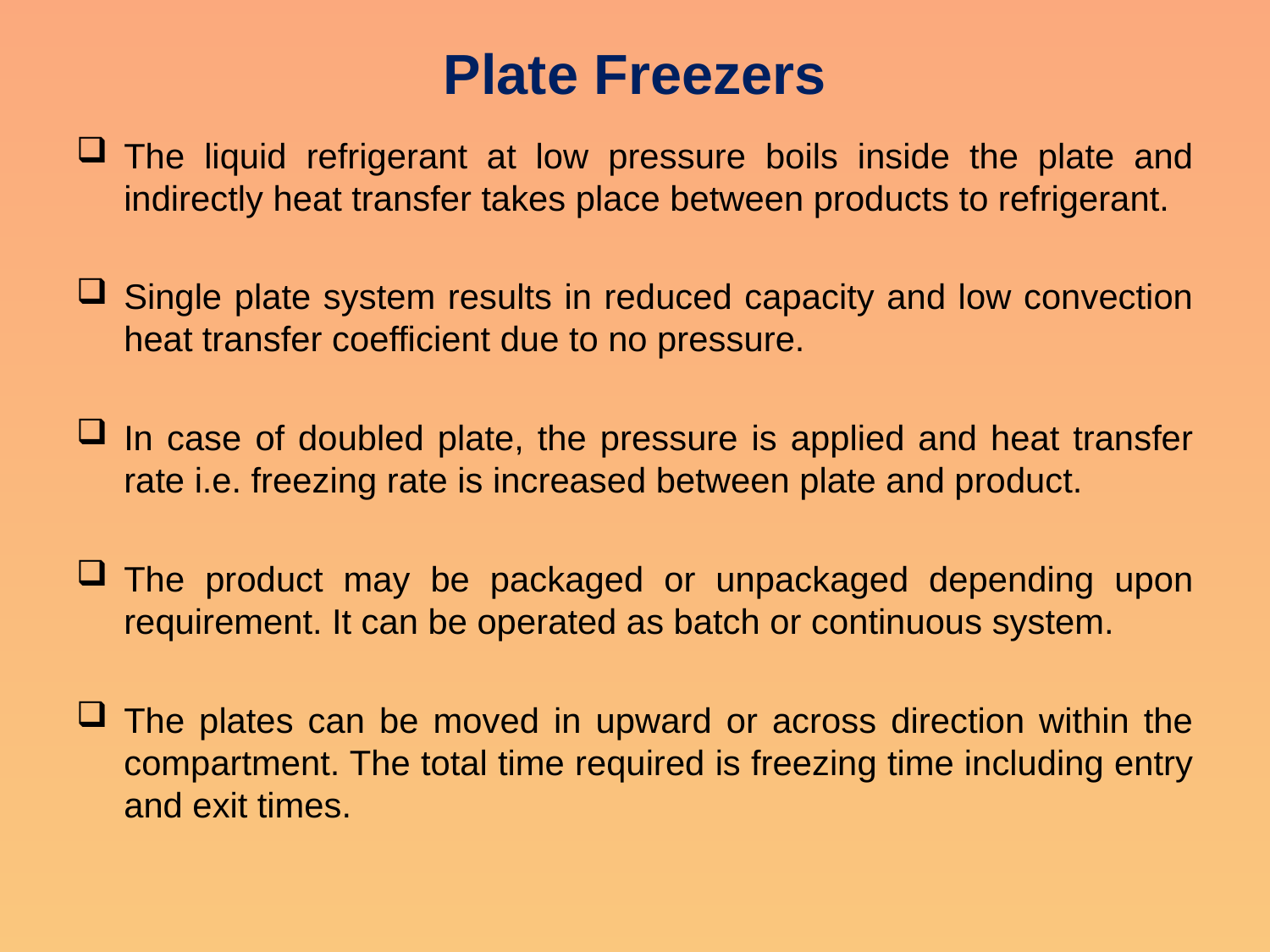

# Plate Freezers
The liquid refrigerant at low pressure boils inside the plate and indirectly heat transfer takes place between products to refrigerant.

Single plate system results in reduced capacity and low convection heat transfer coefficient due to no pressure.

In case of doubled plate, the pressure is applied and heat transfer rate i.e. freezing rate is increased between plate and product.

The product may be packaged or unpackaged depending upon requirement. It can be operated as batch or continuous system.

The plates can be moved in upward or across direction within the compartment. The total time required is freezing time including entry and exit times.